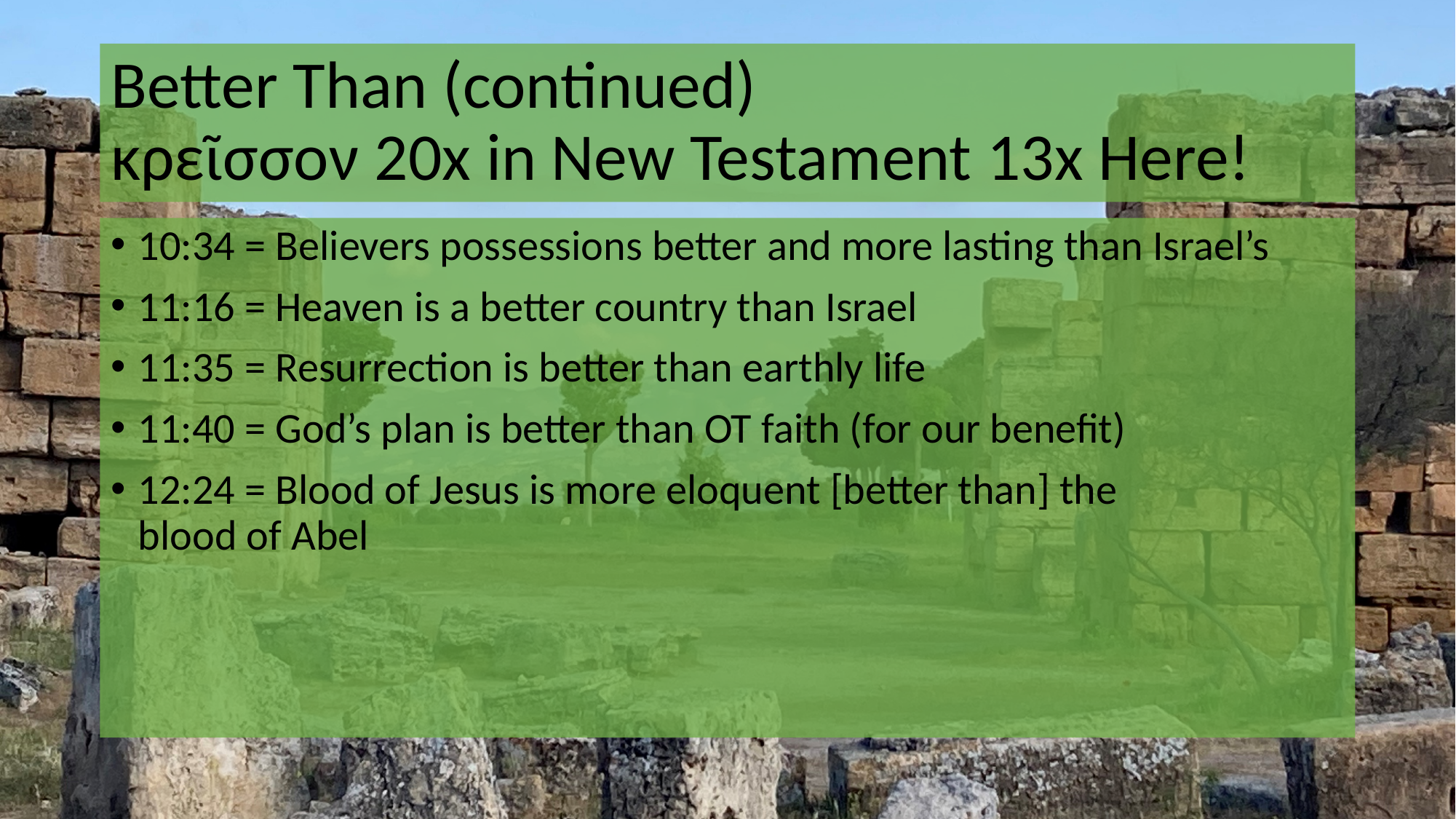

# Better Than (continued) κρεῖσσον 20x in New Testament 13x Here!
10:34 = Believers possessions better and more lasting than Israel’s
11:16 = Heaven is a better country than Israel
11:35 = Resurrection is better than earthly life
11:40 = God’s plan is better than OT faith (for our benefit)
12:24 = Blood of Jesus is more eloquent [better than] the
blood of Abel